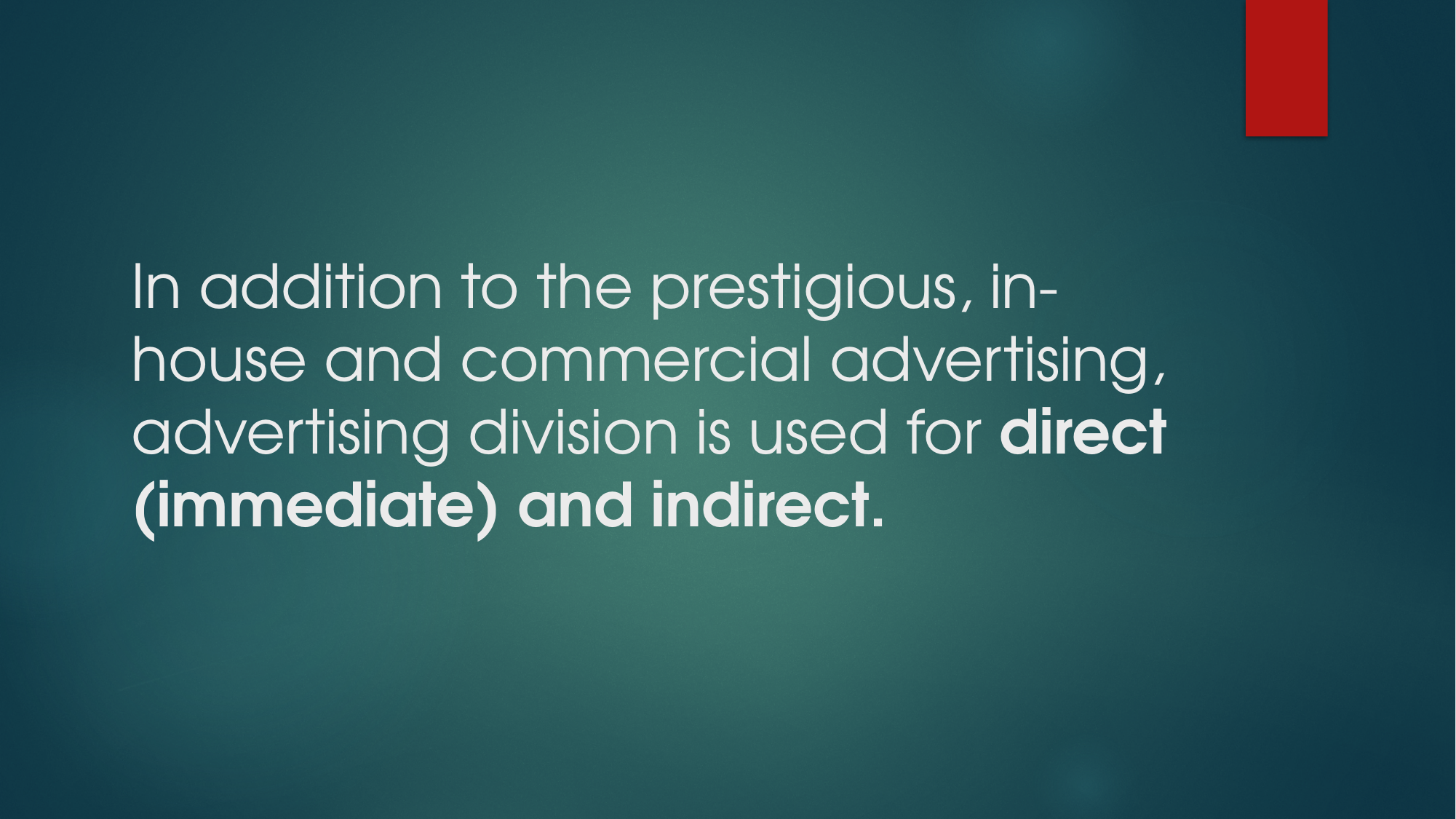

# In addition to the prestigious, in-house and commercial advertising, advertising division is used for direct (immediate) and indirect.